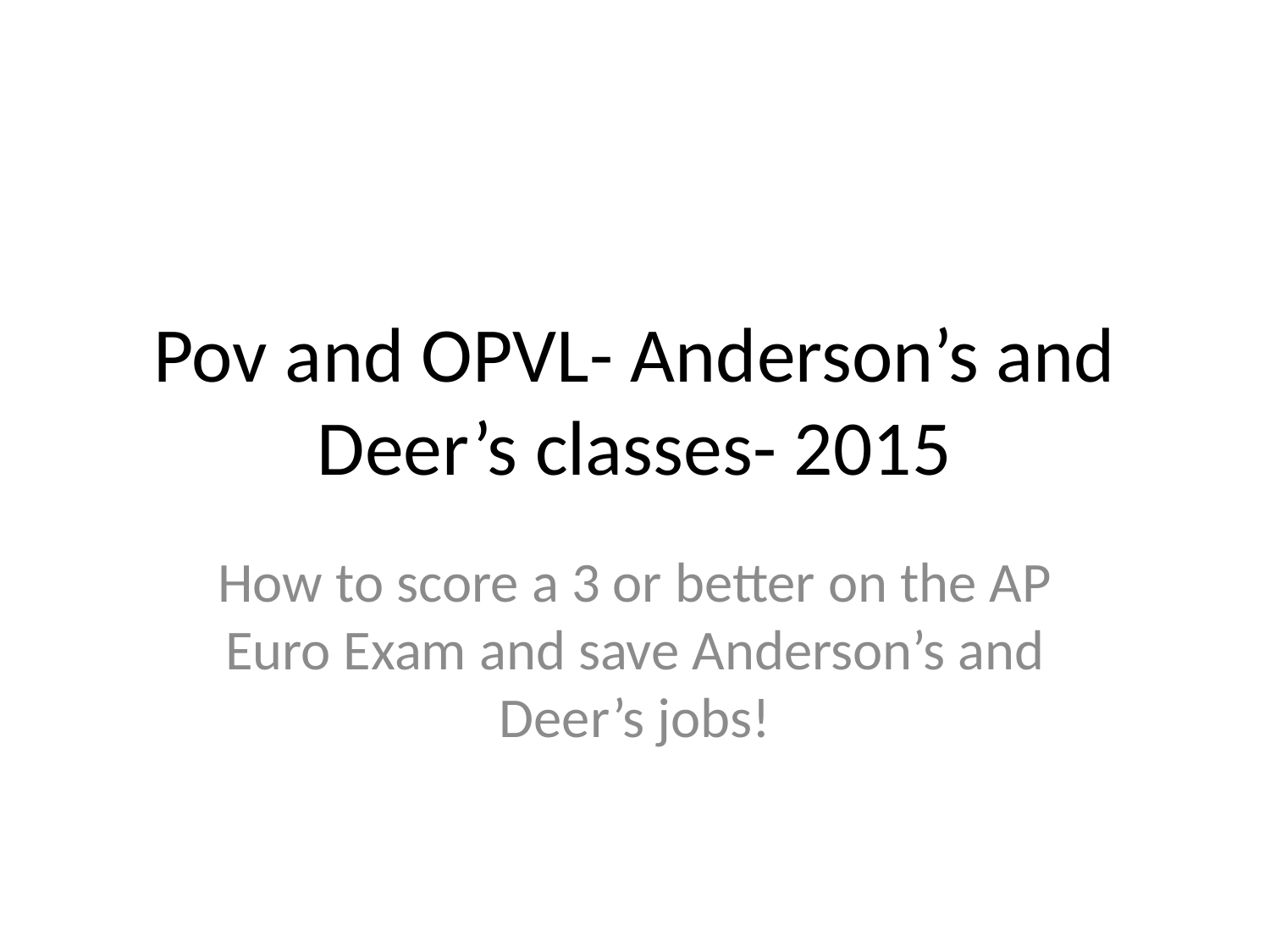

# Pov and OPVL- Anderson’s and Deer’s classes- 2015
How to score a 3 or better on the AP Euro Exam and save Anderson’s and Deer’s jobs!